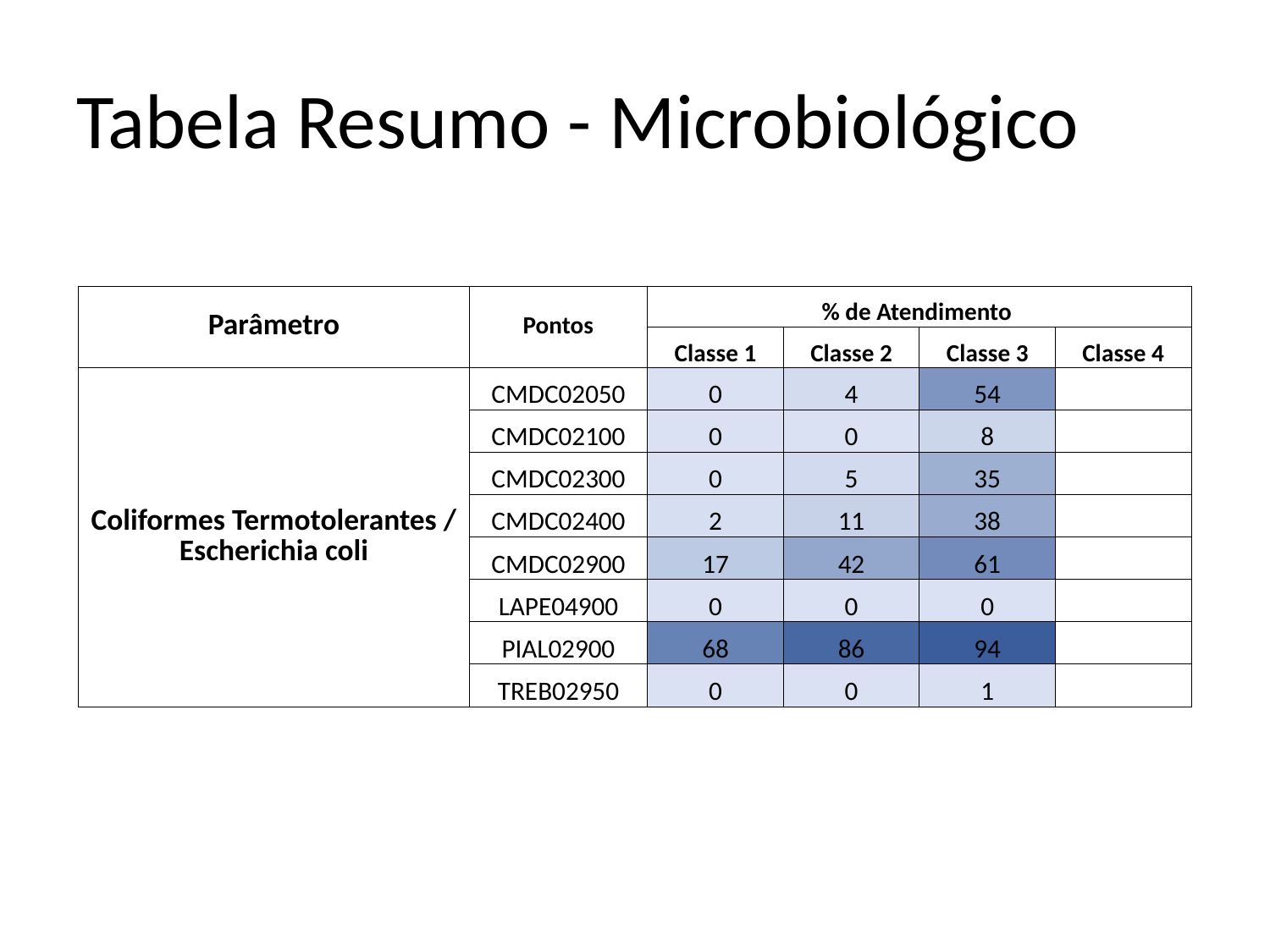

# Tabela Resumo - Microbiológico
| Parâmetro | Pontos | % de Atendimento |  |  |  |
| --- | --- | --- | --- | --- | --- |
|  |  | Classe 1 | Classe 2 | Classe 3 | Classe 4 |
| Coliformes Termotolerantes / Escherichia coli | CMDC02050 | 0 | 4 | 54 |  |
|  | CMDC02100 | 0 | 0 | 8 |  |
|  | CMDC02300 | 0 | 5 | 35 |  |
|  | CMDC02400 | 2 | 11 | 38 |  |
|  | CMDC02900 | 17 | 42 | 61 |  |
|  | LAPE04900 | 0 | 0 | 0 |  |
|  | PIAL02900 | 68 | 86 | 94 |  |
|  | TREB02950 | 0 | 0 | 1 |  |